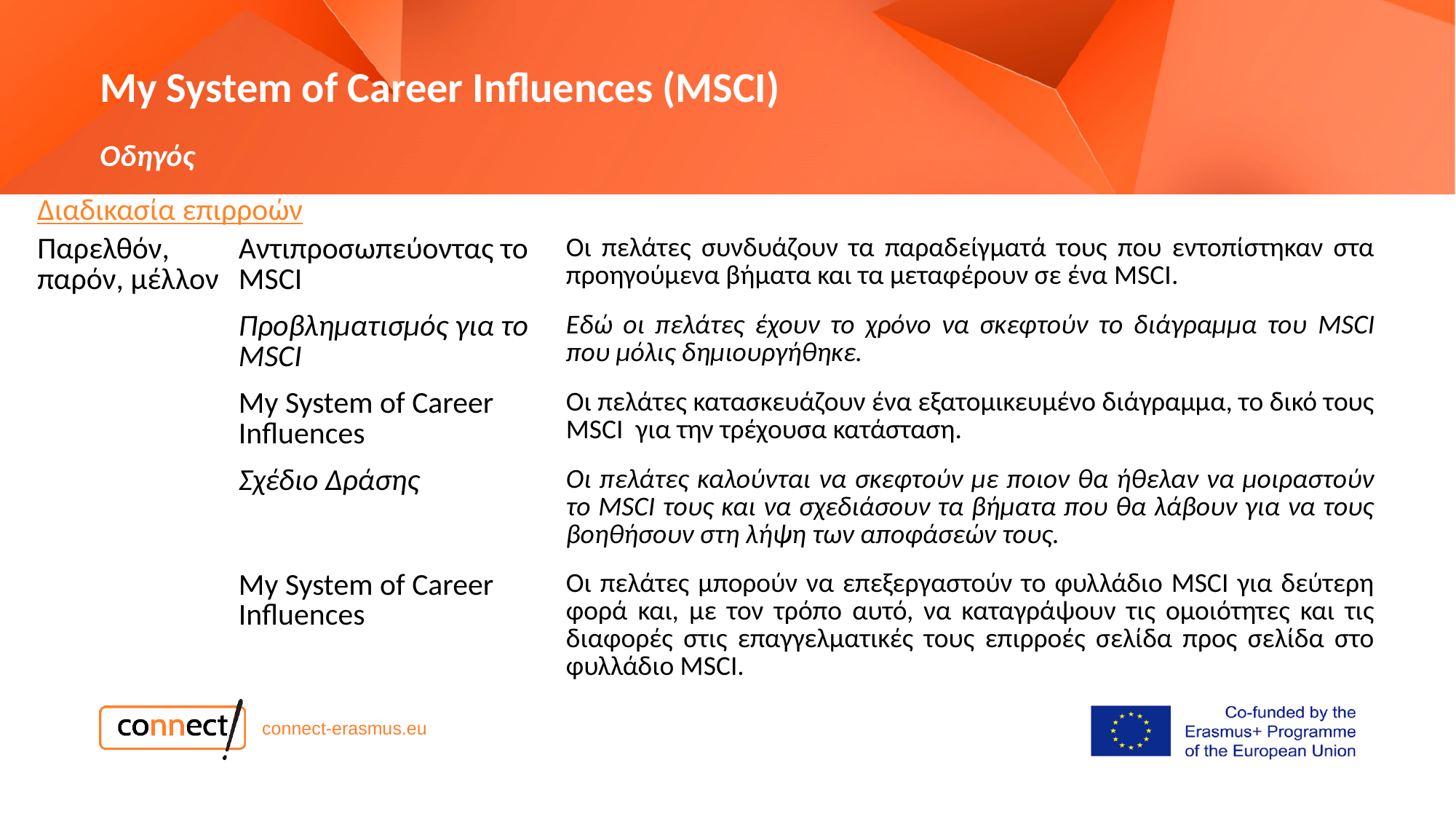

# My System of Career Influences (MSCI) Οδηγός
| Διαδικασία επιρροών |  |  |
| --- | --- | --- |
| Παρελθόν, παρόν, μέλλον | Αντιπροσωπεύοντας το MSCI | Οι πελάτες συνδυάζουν τα παραδείγματά τους που εντοπίστηκαν στα προηγούμενα βήματα και τα μεταφέρουν σε ένα MSCI. |
|  | Προβληματισμός για το MSCI | Εδώ οι πελάτες έχουν το χρόνο να σκεφτούν το διάγραμμα του MSCI που μόλις δημιουργήθηκε. |
|  | My System of Career Influences | Οι πελάτες κατασκευάζουν ένα εξατομικευμένο διάγραμμα, το δικό τους MSCI για την τρέχουσα κατάσταση. |
|  | Σχέδιο Δράσης | Οι πελάτες καλούνται να σκεφτούν με ποιον θα ήθελαν να μοιραστούν το MSCI τους και να σχεδιάσουν τα βήματα που θα λάβουν για να τους βοηθήσουν στη λήψη των αποφάσεών τους. |
|  | My System of Career Influences | Οι πελάτες μπορούν να επεξεργαστούν το φυλλάδιο MSCI για δεύτερη φορά και, με τον τρόπο αυτό, να καταγράψουν τις ομοιότητες και τις διαφορές στις επαγγελματικές τους επιρροές σελίδα προς σελίδα στο φυλλάδιο MSCI. |
connect-erasmus.eu